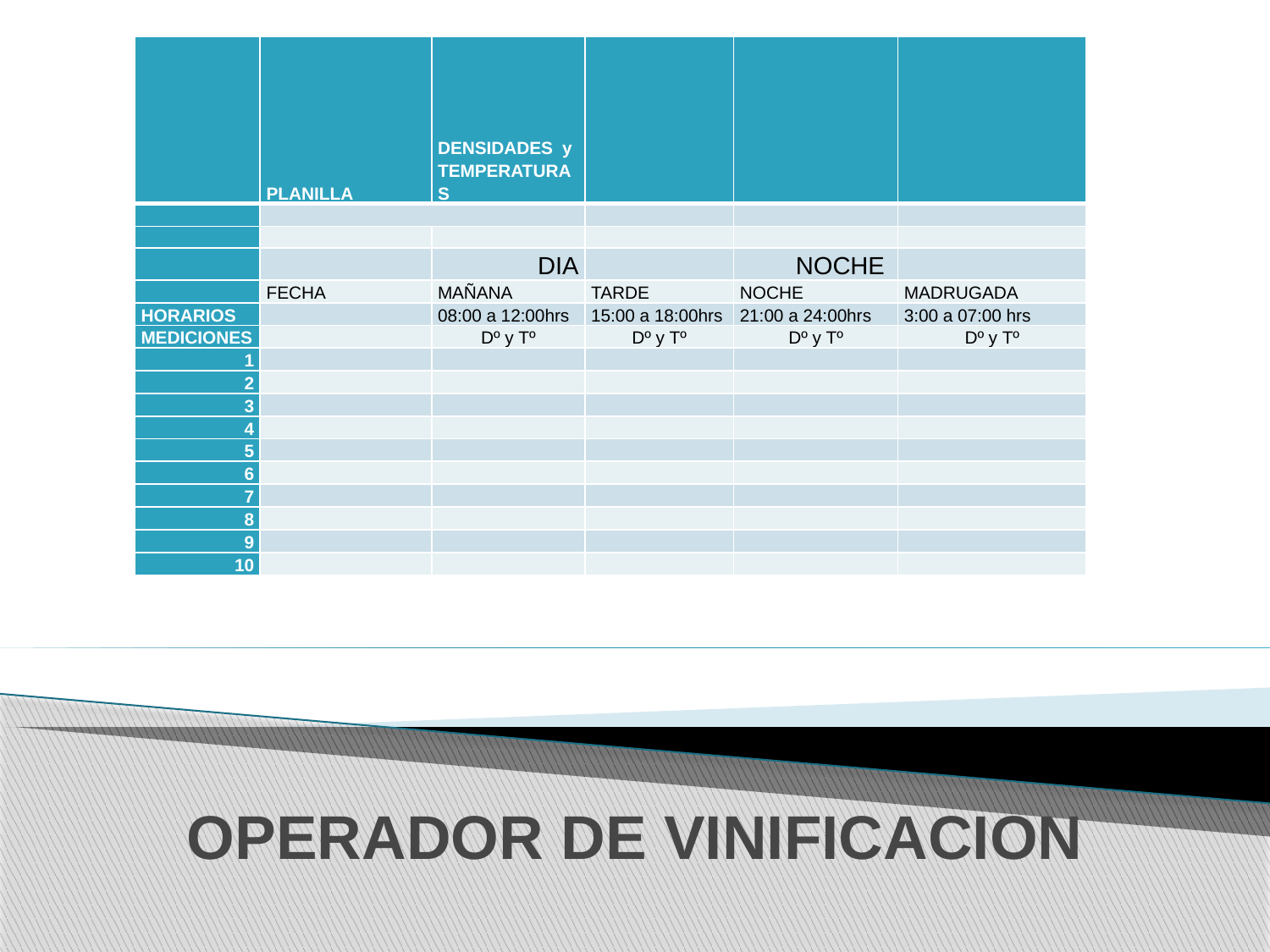

|  | PLANILLA | DENSIDADES y TEMPERATURAS |  |  |  |
| --- | --- | --- | --- | --- | --- |
|  |  |  |  |  |  |
|  |  |  |  |  |  |
|  |  | DIA |  | NOCHE |  |
|  | FECHA | MAÑANA | TARDE | NOCHE | MADRUGADA |
| HORARIOS |  | 08:00 a 12:00hrs | 15:00 a 18:00hrs | 21:00 a 24:00hrs | 3:00 a 07:00 hrs |
| MEDICIONES |  | Dº y Tº | Dº y Tº | Dº y Tº | Dº y Tº |
| 1 |  |  |  |  |  |
| 2 |  |  |  |  |  |
| 3 |  |  |  |  |  |
| 4 |  |  |  |  |  |
| 5 |  |  |  |  |  |
| 6 |  |  |  |  |  |
| 7 |  |  |  |  |  |
| 8 |  |  |  |  |  |
| 9 |  |  |  |  |  |
| 10 |  |  |  |  |  |
# OPERADOR DE VINIFICACION